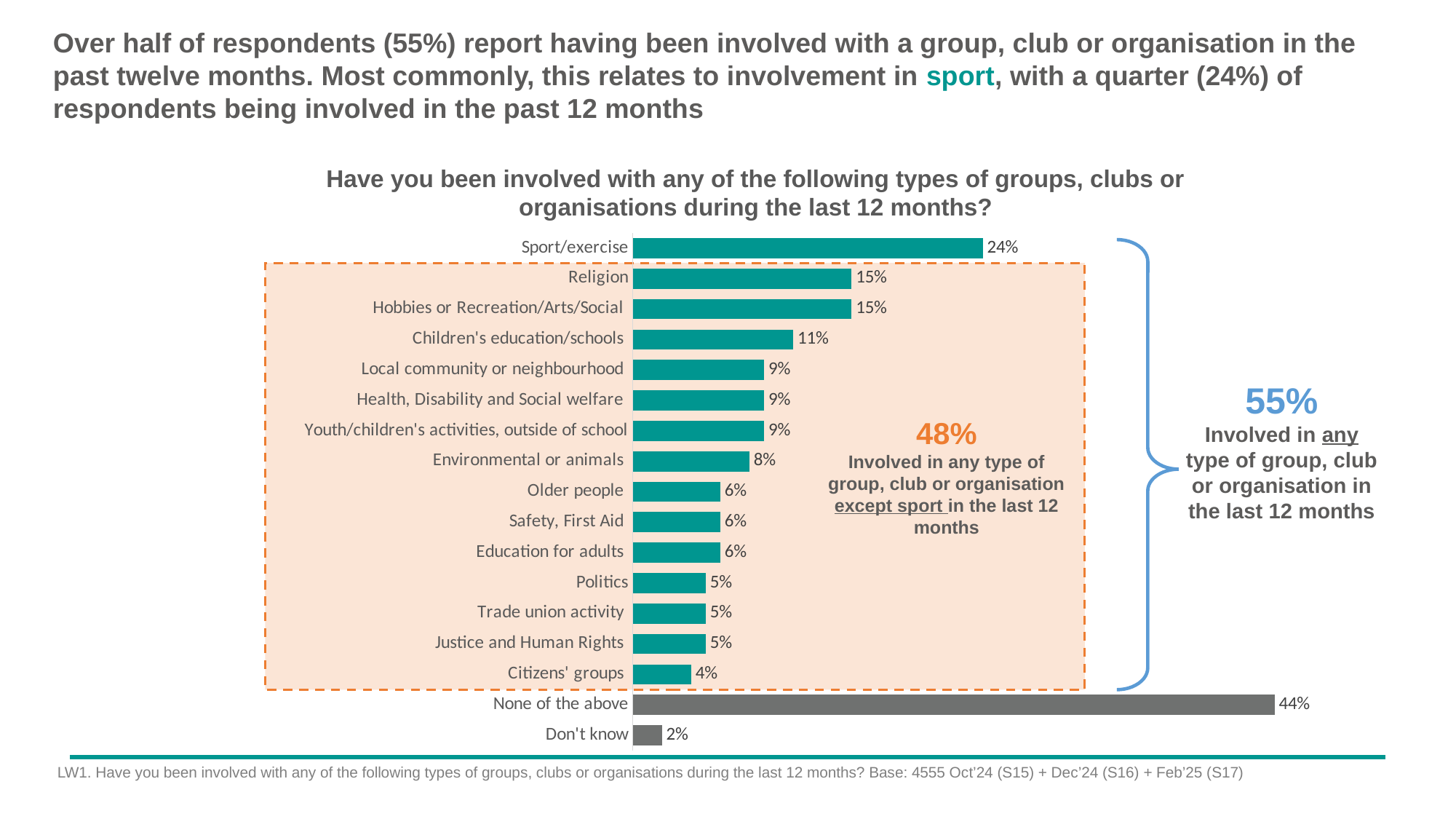

Over half of respondents (55%) report having been involved with a group, club or organisation in the past twelve months. Most commonly, this relates to involvement in sport, with a quarter (24%) of respondents being involved in the past 12 months
Have you been involved with any of the following types of groups, clubs or organisations during the last 12 months?

### Chart

| Category | Column3 |
|---|---|
| Sport/exercise | 0.24 |
| Religion | 0.15 |
| Hobbies or Recreation/Arts/Social  | 0.15 |
| Children's education/schools  | 0.11 |
| Local community or neighbourhood  | 0.09 |
| Health, Disability and Social welfare  | 0.09 |
| Youth/children's activities, outside of school | 0.09 |
| Environmental or animals  | 0.08 |
| Older people  | 0.06 |
| Safety, First Aid  | 0.06 |
| Education for adults  | 0.06 |
| Politics | 0.05 |
| Trade union activity  | 0.05 |
| Justice and Human Rights  | 0.05 |
| Citizens' groups  | 0.04 |
| None of the above | 0.44 |
| Don't know | 0.02 |

55%
Involved in any type of group, club or organisation in the last 12 months
48%
Involved in any type of group, club or organisation except sport in the last 12 months
LW1. Have you been involved with any of the following types of groups, clubs or organisations during the last 12 months? Base: 4555 Oct’24 (S15) + Dec’24 (S16) + Feb’25 (S17)